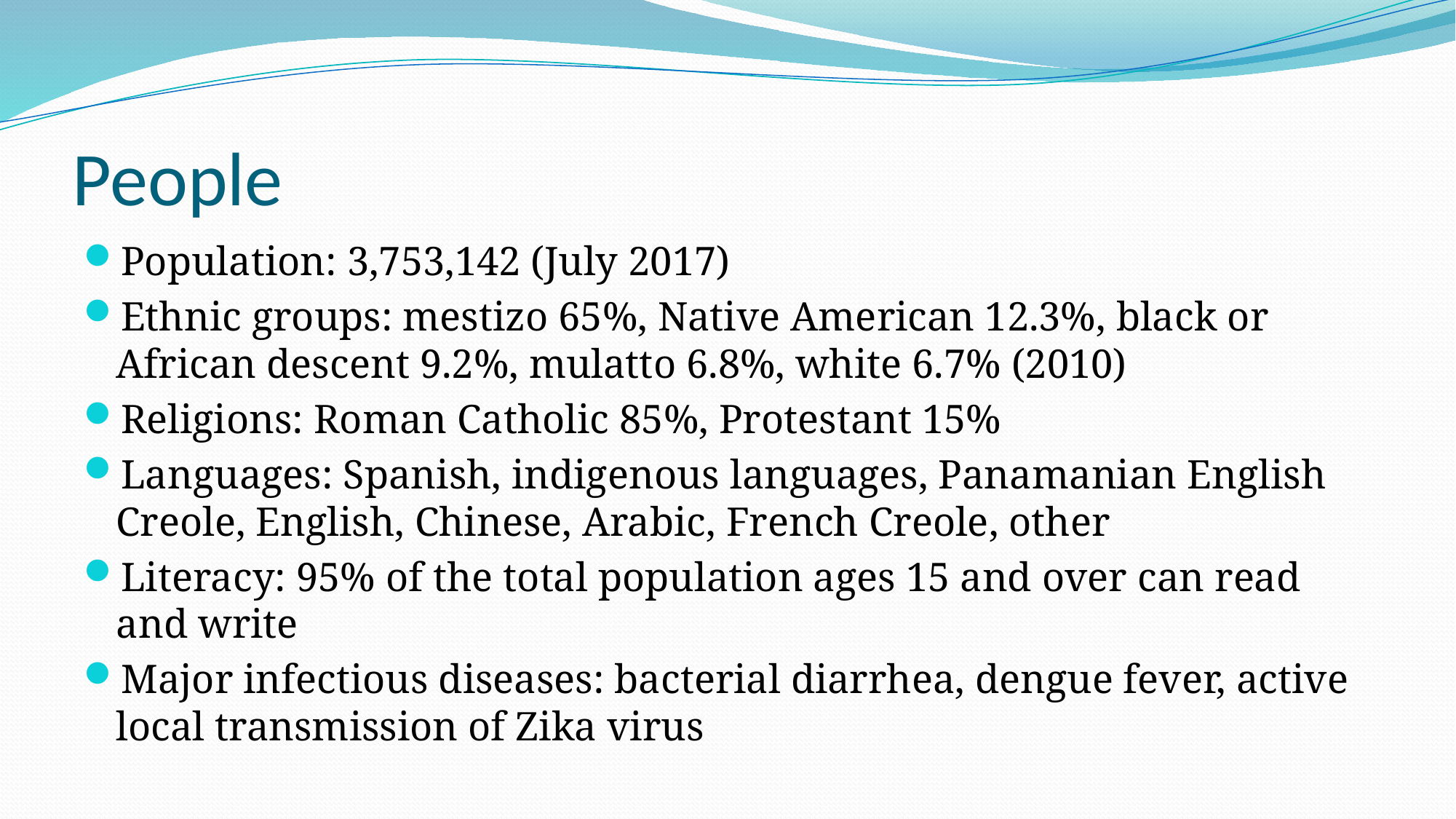

# People
Population: 3,753,142 (July 2017)
Ethnic groups: mestizo 65%, Native American 12.3%, black or African descent 9.2%, mulatto 6.8%, white 6.7% (2010)
Religions: Roman Catholic 85%, Protestant 15%
Languages: Spanish, indigenous languages, Panamanian English Creole, English, Chinese, Arabic, French Creole, other
Literacy: 95% of the total population ages 15 and over can read and write
Major infectious diseases: bacterial diarrhea, dengue fever, active local transmission of Zika virus